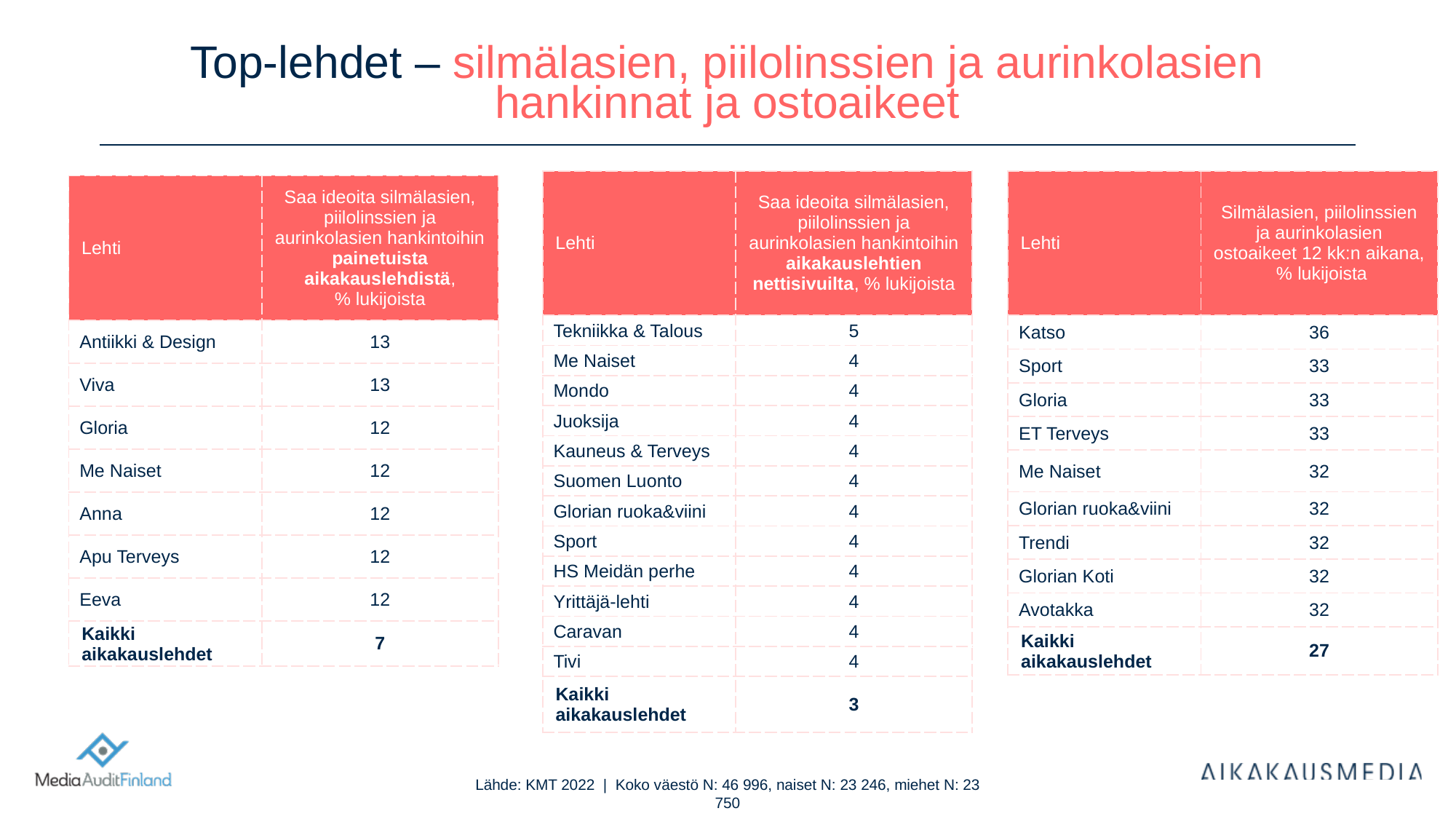

# Top-lehdet – silmälasien, piilolinssien ja aurinkolasien hankinnat ja ostoaikeet
| Lehti | Saa ideoita silmälasien, piilolinssien ja aurinkolasien hankintoihin aikakauslehtien nettisivuilta, % lukijoista |
| --- | --- |
| Tekniikka & Talous | 5 |
| Me Naiset | 4 |
| Mondo | 4 |
| Juoksija | 4 |
| Kauneus & Terveys | 4 |
| Suomen Luonto | 4 |
| Glorian ruoka&viini | 4 |
| Sport | 4 |
| HS Meidän perhe | 4 |
| Yrittäjä-lehti | 4 |
| Caravan | 4 |
| Tivi | 4 |
| Kaikki aikakauslehdet | 3 |
| Lehti | Silmälasien, piilolinssien ja aurinkolasien ostoaikeet 12 kk:n aikana, % lukijoista |
| --- | --- |
| Katso | 36 |
| Sport | 33 |
| Gloria | 33 |
| ET Terveys | 33 |
| Me Naiset | 32 |
| Glorian ruoka&viini | 32 |
| Trendi | 32 |
| Glorian Koti | 32 |
| Avotakka | 32 |
| Kaikki aikakauslehdet | 27 |
| Lehti | Saa ideoita silmälasien, piilolinssien ja aurinkolasien hankintoihin painetuista aikakauslehdistä, % lukijoista |
| --- | --- |
| Antiikki & Design | 13 |
| Viva | 13 |
| Gloria | 12 |
| Me Naiset | 12 |
| Anna | 12 |
| Apu Terveys | 12 |
| Eeva | 12 |
| Kaikki aikakauslehdet | 7 |
Lähde: KMT 2022  |  Koko väestö N: 46 996, naiset N: 23 246, miehet N: 23 750